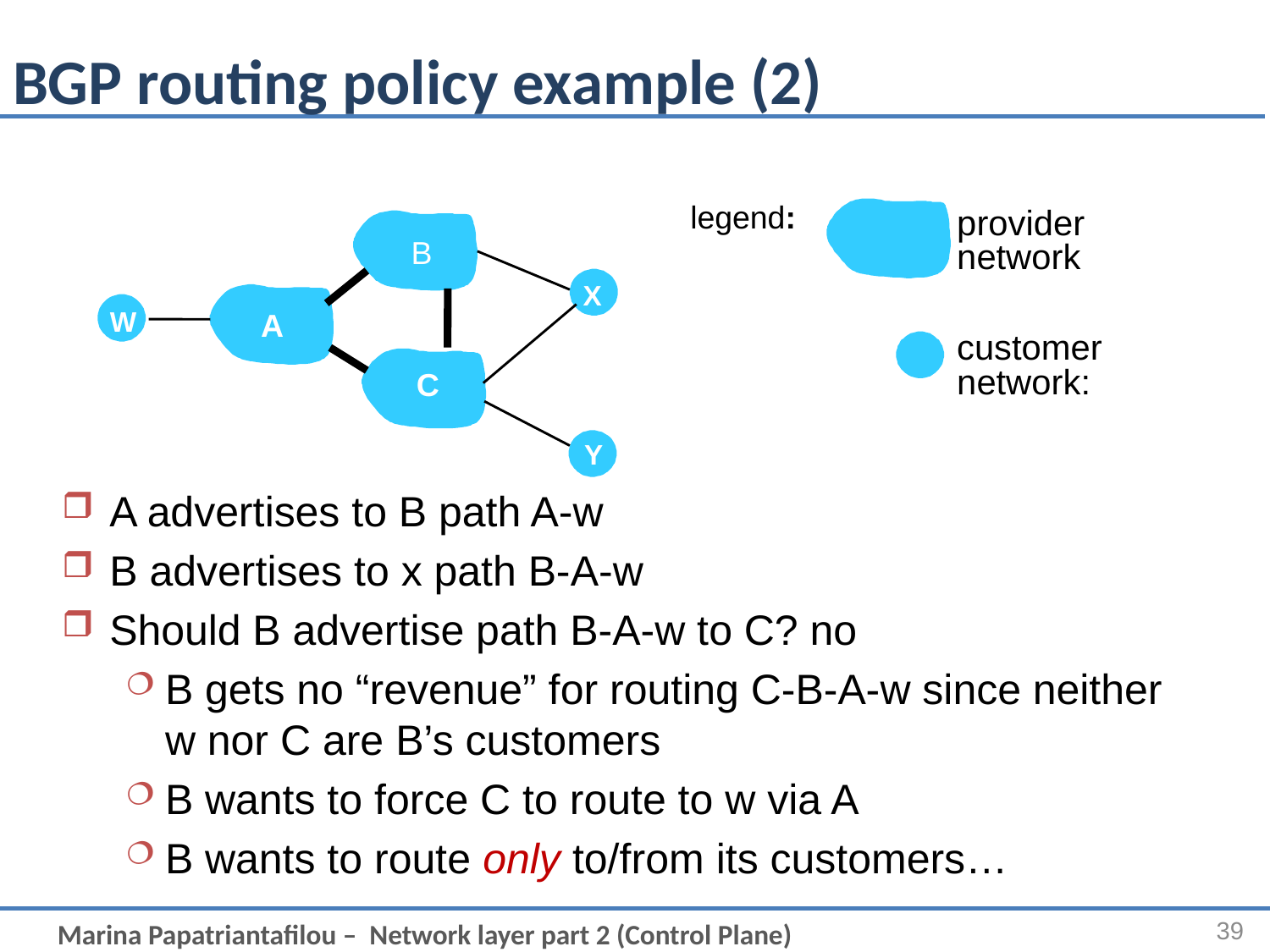

# BGP routing policy example (2)

legend:

provider

B
network

X

W

A

customer

network:

C

Y
A advertises to B path A-w
B advertises to x path B-A-w
Should B advertise path B-A-w to C? no
B gets no “revenue” for routing C-B-A-w since neither w nor C are B’s customers
B wants to force C to route to w via A
B wants to route only to/from its customers…
39